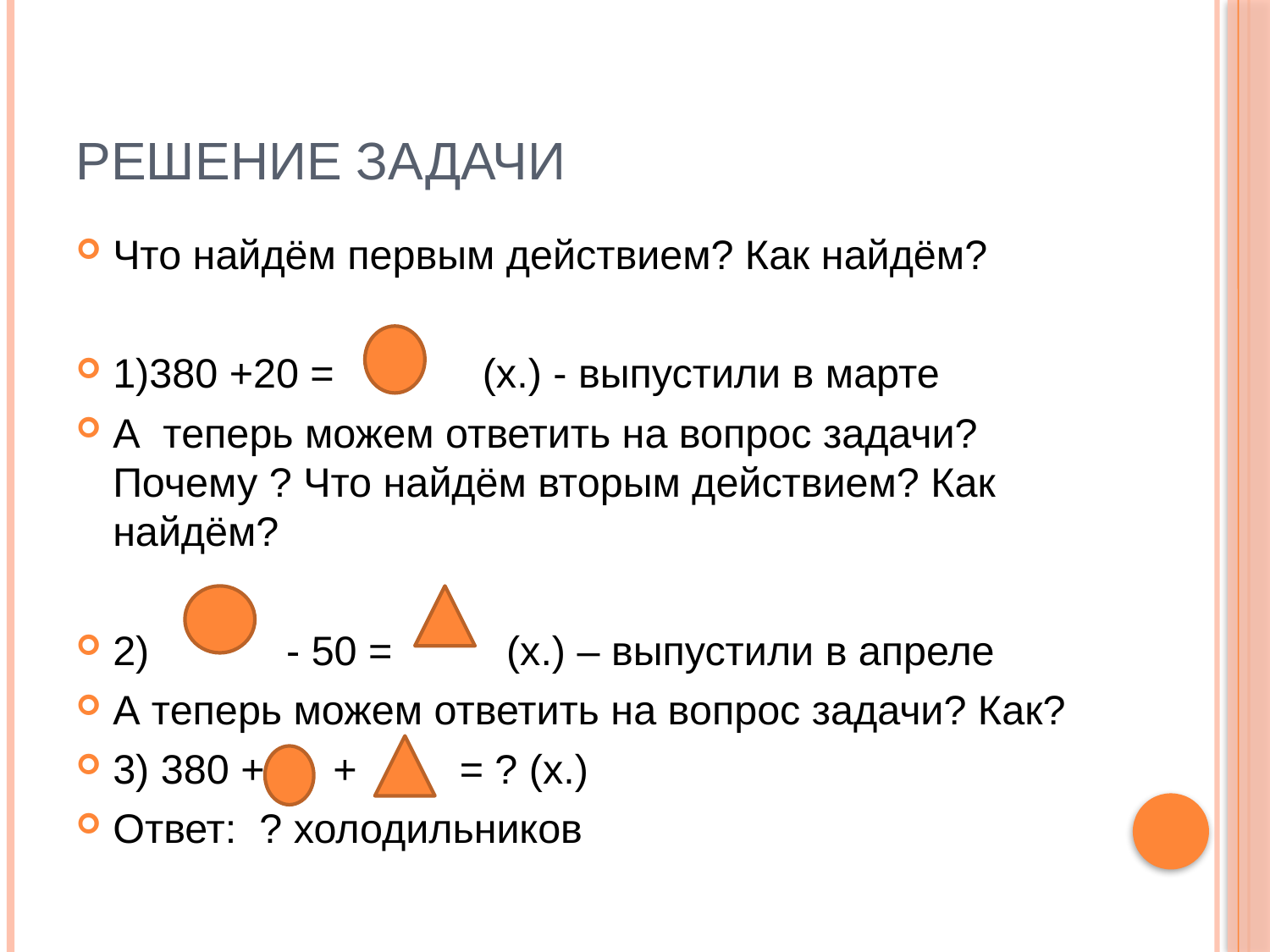

# Решение задачи
Что найдём первым действием? Как найдём?

1)380 +20 =             (х.) - выпустили в марте
А  теперь можем ответить на вопрос задачи? Почему ? Что найдём вторым действием? Как найдём?

2)            - 50 =          (х.) – выпустили в апреле
А теперь можем ответить на вопрос задачи? Как?
3) 380 +      +         = ? (х.)
Ответ:  ? холодильников